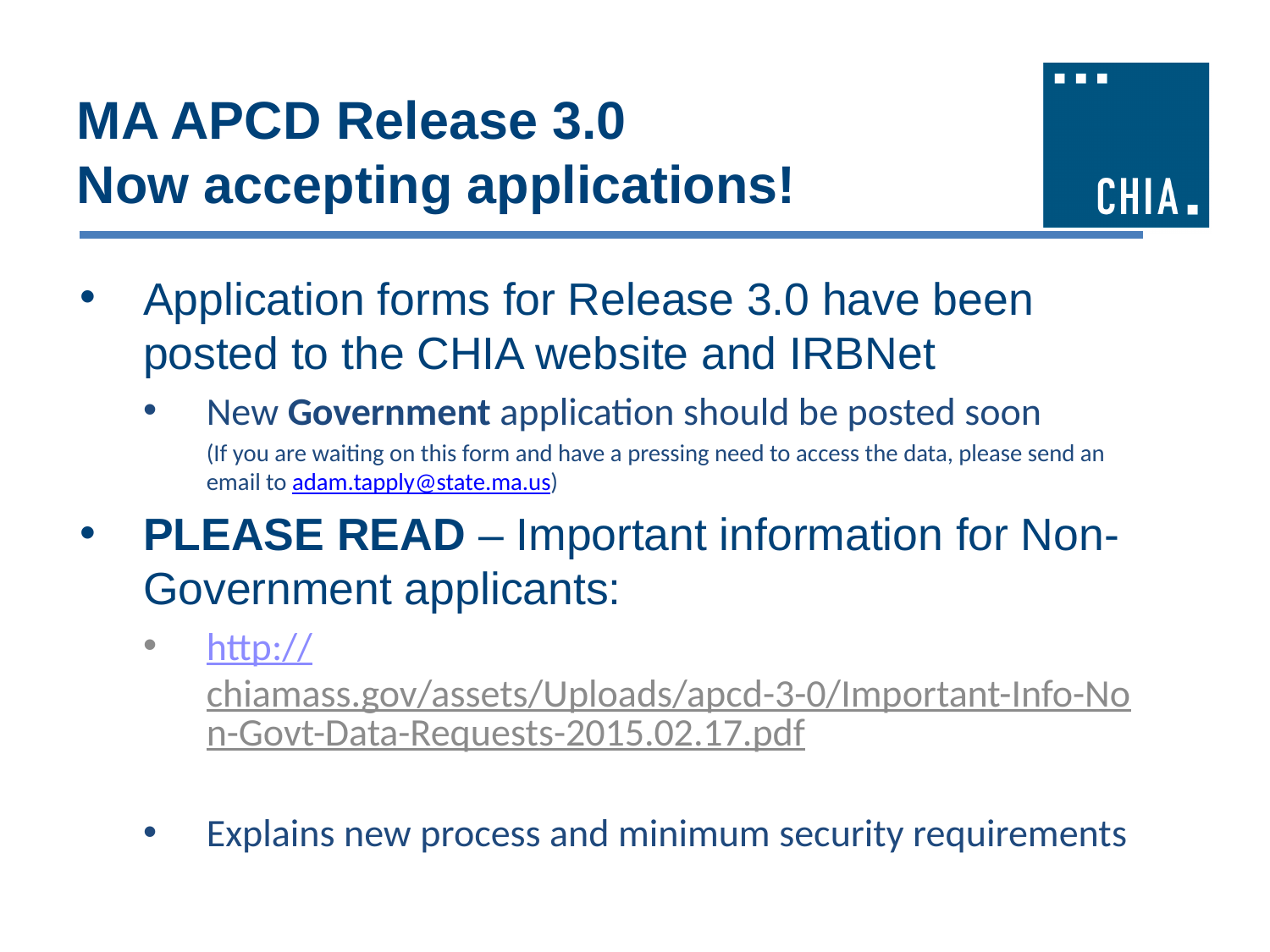

# MA APCD Release 3.0 Now accepting applications!
Application forms for Release 3.0 have been posted to the CHIA website and IRBNet
New Government application should be posted soon
(If you are waiting on this form and have a pressing need to access the data, please send an email to adam.tapply@state.ma.us)
PLEASE READ – Important information for Non-Government applicants:
http://chiamass.gov/assets/Uploads/apcd-3-0/Important-Info-Non-Govt-Data-Requests-2015.02.17.pdf
Explains new process and minimum security requirements